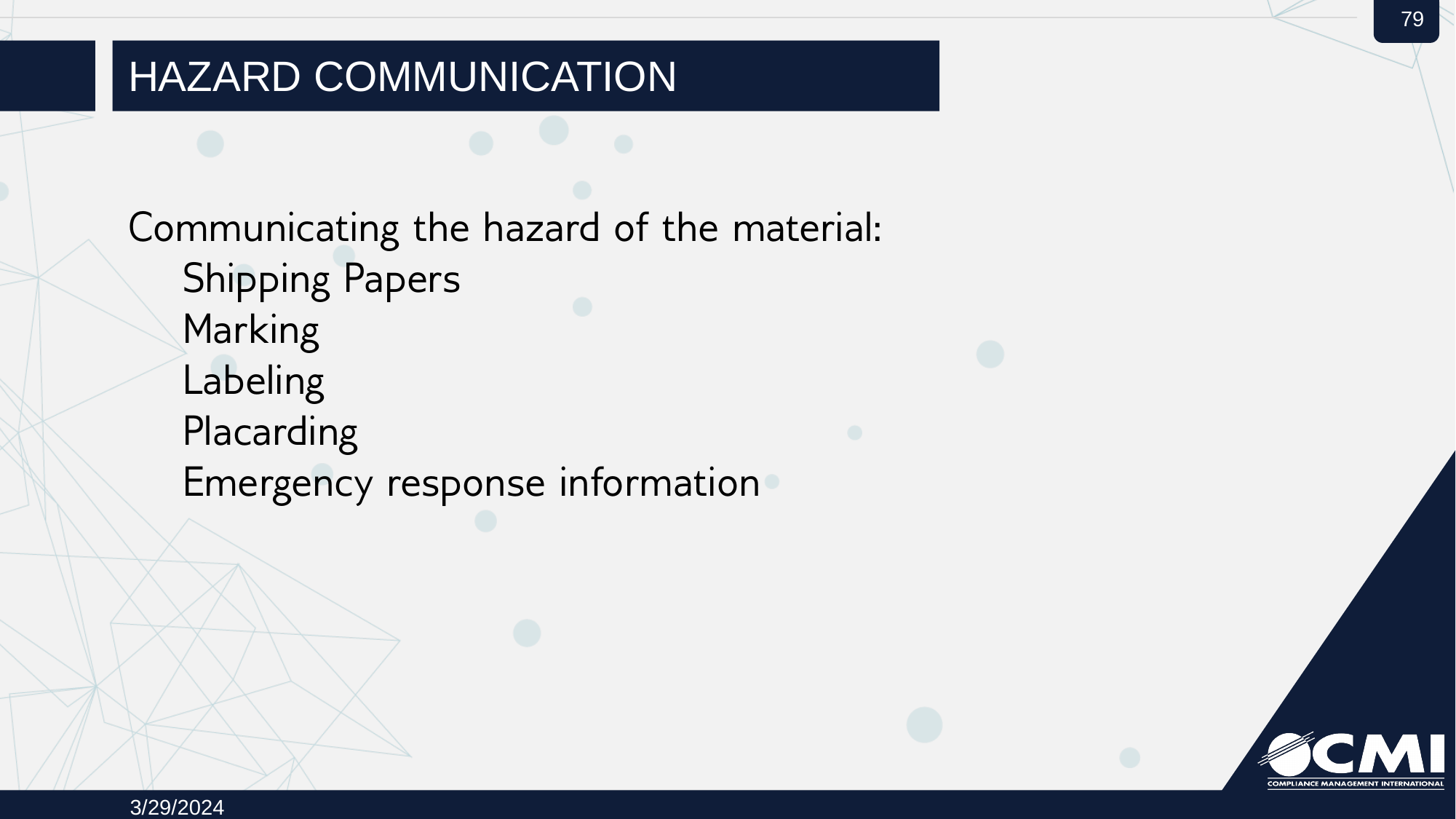

# Hazard Communication
Communicating the hazard of the material:
Shipping Papers
Marking
Labeling
Placarding
Emergency response information